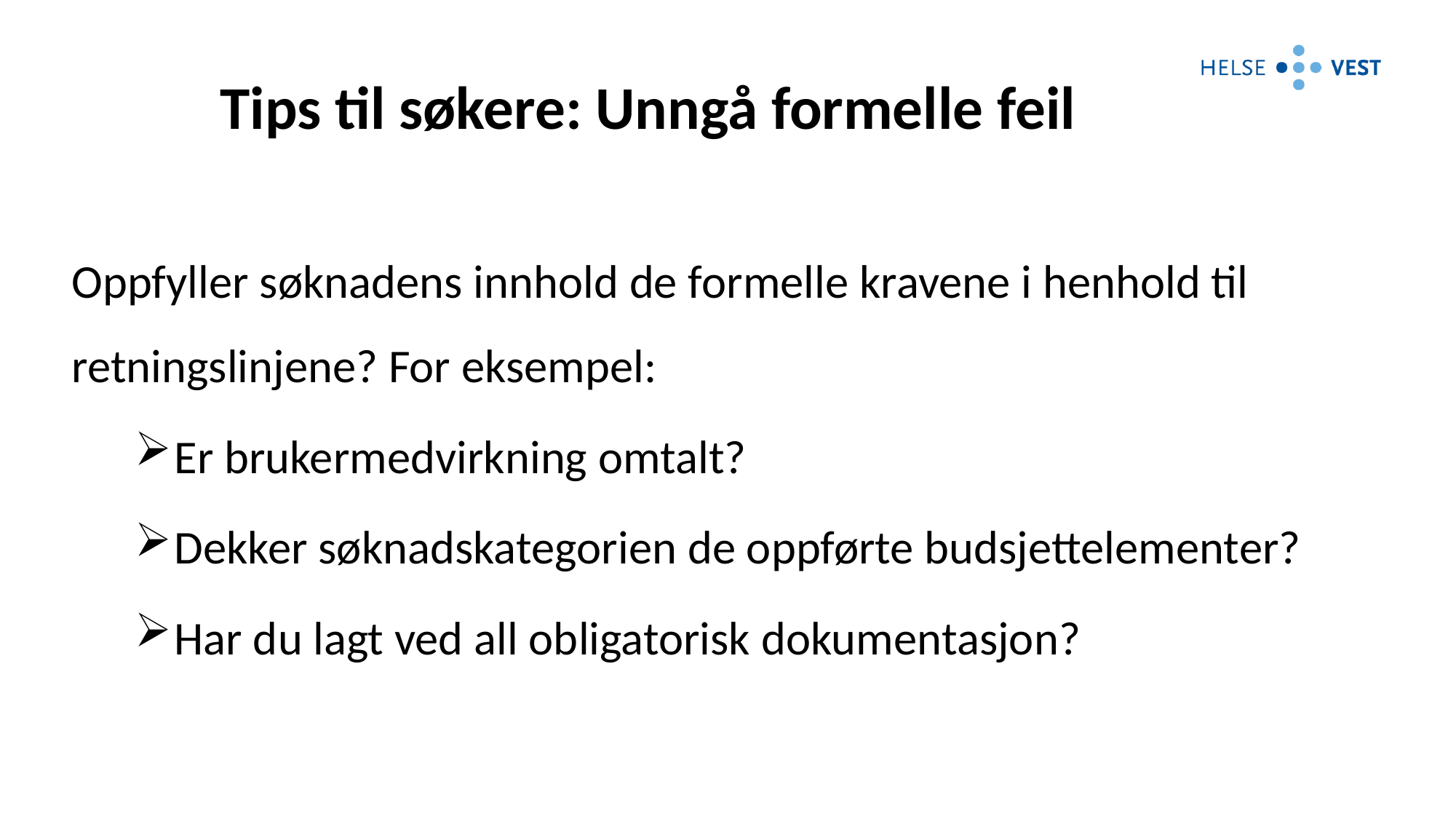

# Tips til søkere: Unngå formelle feil
Oppfyller søknadens innhold de formelle kravene i henhold til retningslinjene? For eksempel:
Er brukermedvirkning omtalt?
Dekker søknadskategorien de oppførte budsjettelementer?
Har du lagt ved all obligatorisk dokumentasjon?